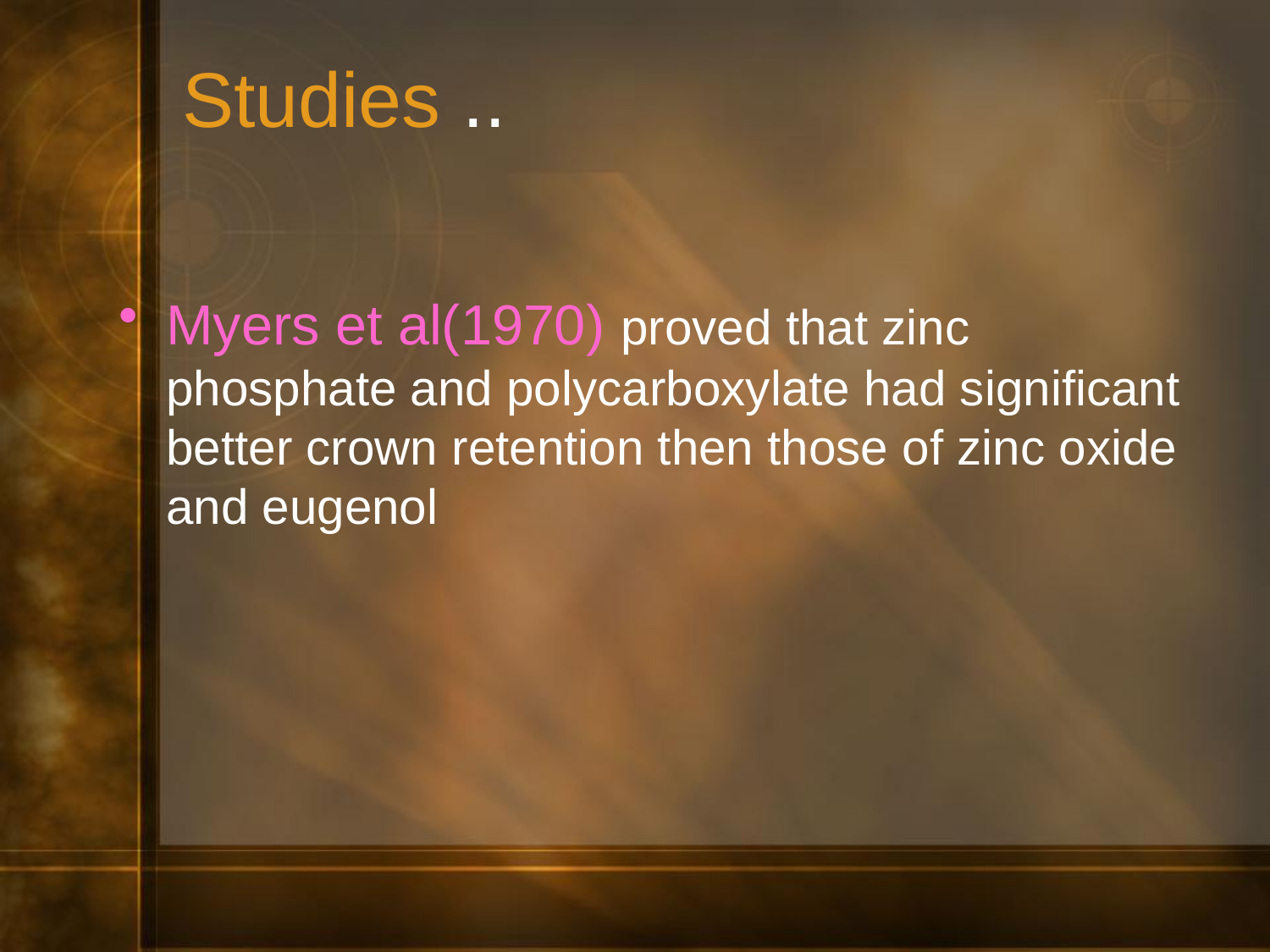

# Studies ..

Myers et al(1970) proved that zinc phosphate and polycarboxylate had significant better crown retention then those of zinc oxide and eugenol